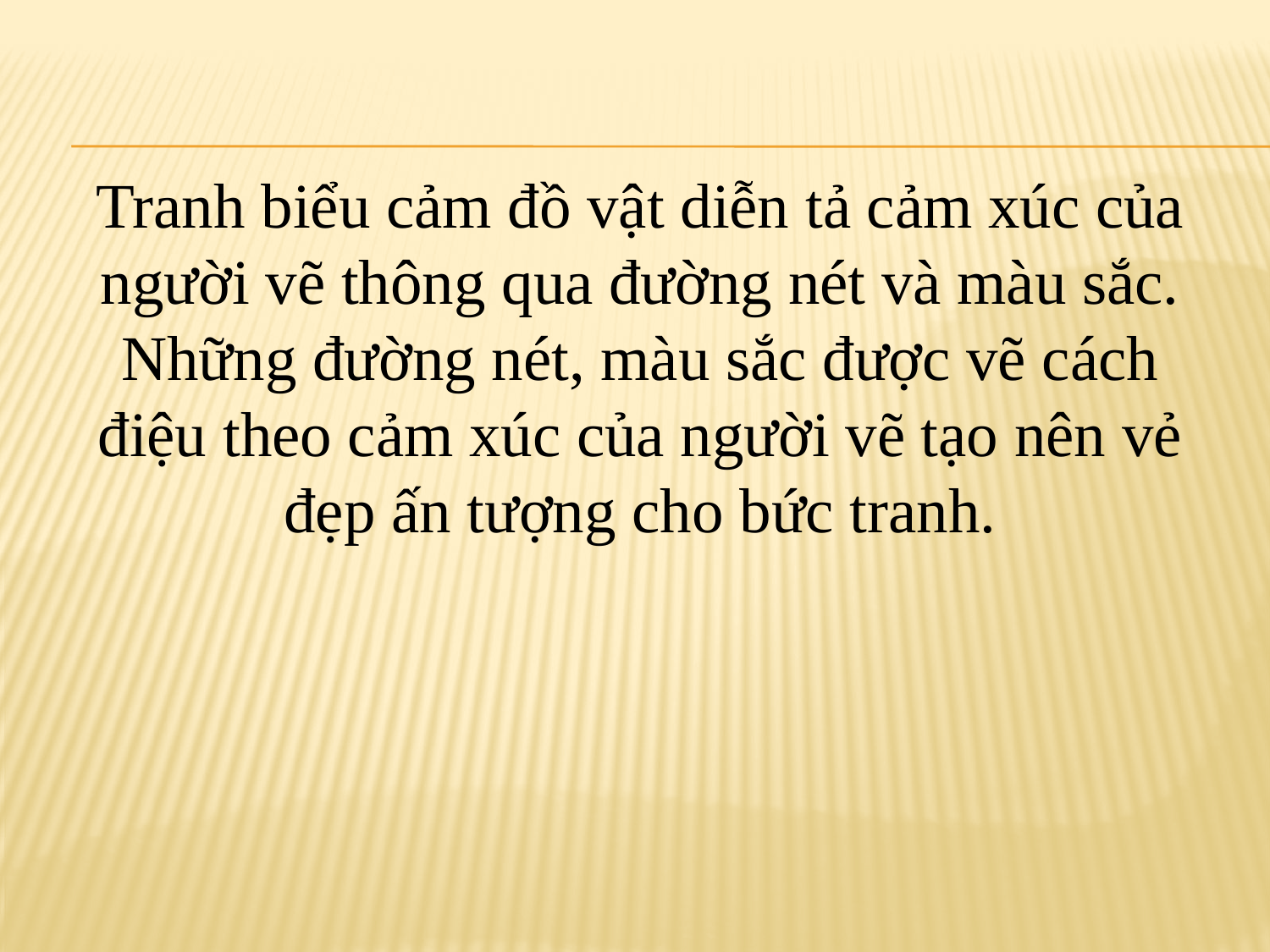

Tranh biểu cảm đồ vật diễn tả cảm xúc của người vẽ thông qua đường nét và màu sắc. Những đường nét, màu sắc được vẽ cách điệu theo cảm xúc của người vẽ tạo nên vẻ đẹp ấn tượng cho bức tranh.